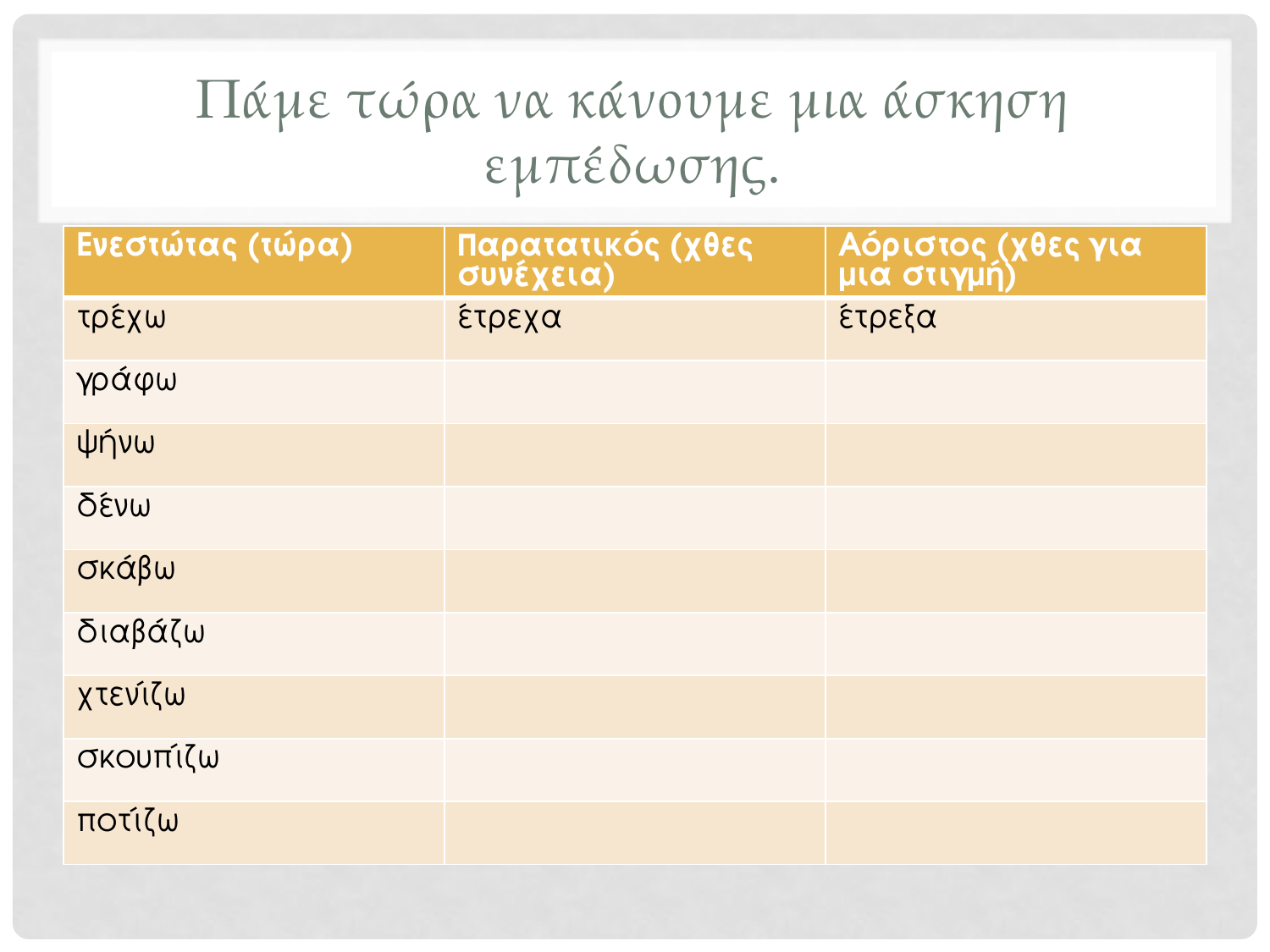

# Πάμε τώρα να κάνουμε μια άσκηση εμπέδωσης.
| Ενεστώτας (τώρα) | Παρατατικός (χθες συνέχεια) | Αόριστος (χθες για μια στιγμή) |
| --- | --- | --- |
| τρέχω | έτρεχα | έτρεξα |
| γράφω |  |  |
| ψήνω |  |  |
| δένω |  |  |
| σκάβω |  |  |
| διαβάζω |  |  |
| χτενίζω |  |  |
| σκουπίζω |  |  |
| ποτίζω |  |  |